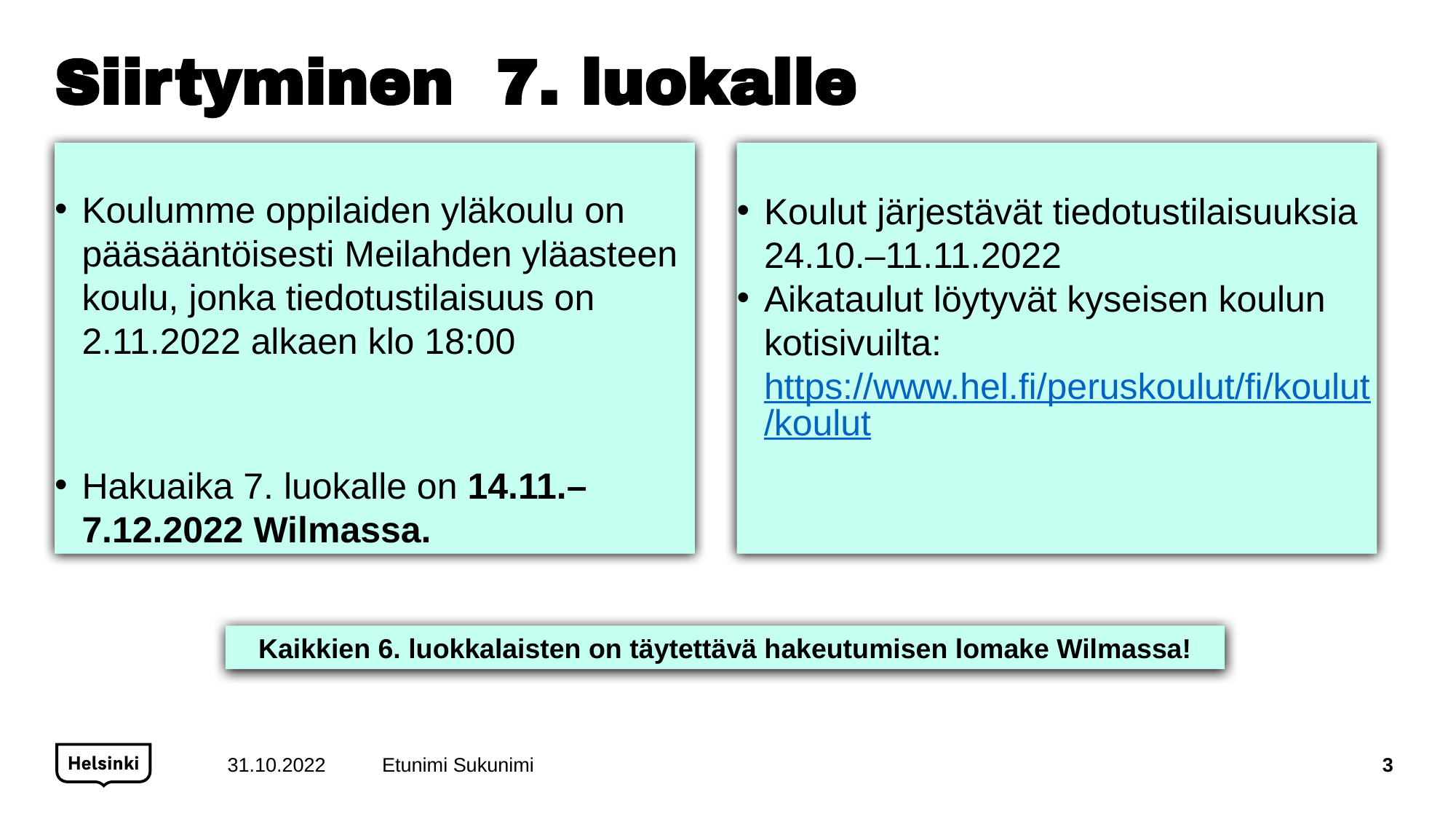

# Siirtyminen  7. luokalle

Koulumme oppilaiden yläkoulu on pääsääntöisesti Meilahden yläasteen koulu, jonka tiedotustilaisuus on 2.11.2022 alkaen klo 18:00

Hakuaika 7. luokalle on 14.11.–7.12.2022 Wilmassa.

Koulut järjestävät tiedotustilaisuuksia 24.10.–11.11.2022
Aikataulut löytyvät kyseisen koulun kotisivuilta: https://www.hel.fi/peruskoulut/fi/koulut/koulut

Kaikkien 6. luokkalaisten on täytettävä hakeutumisen lomake Wilmassa!
31.10.2022
Etunimi Sukunimi
3